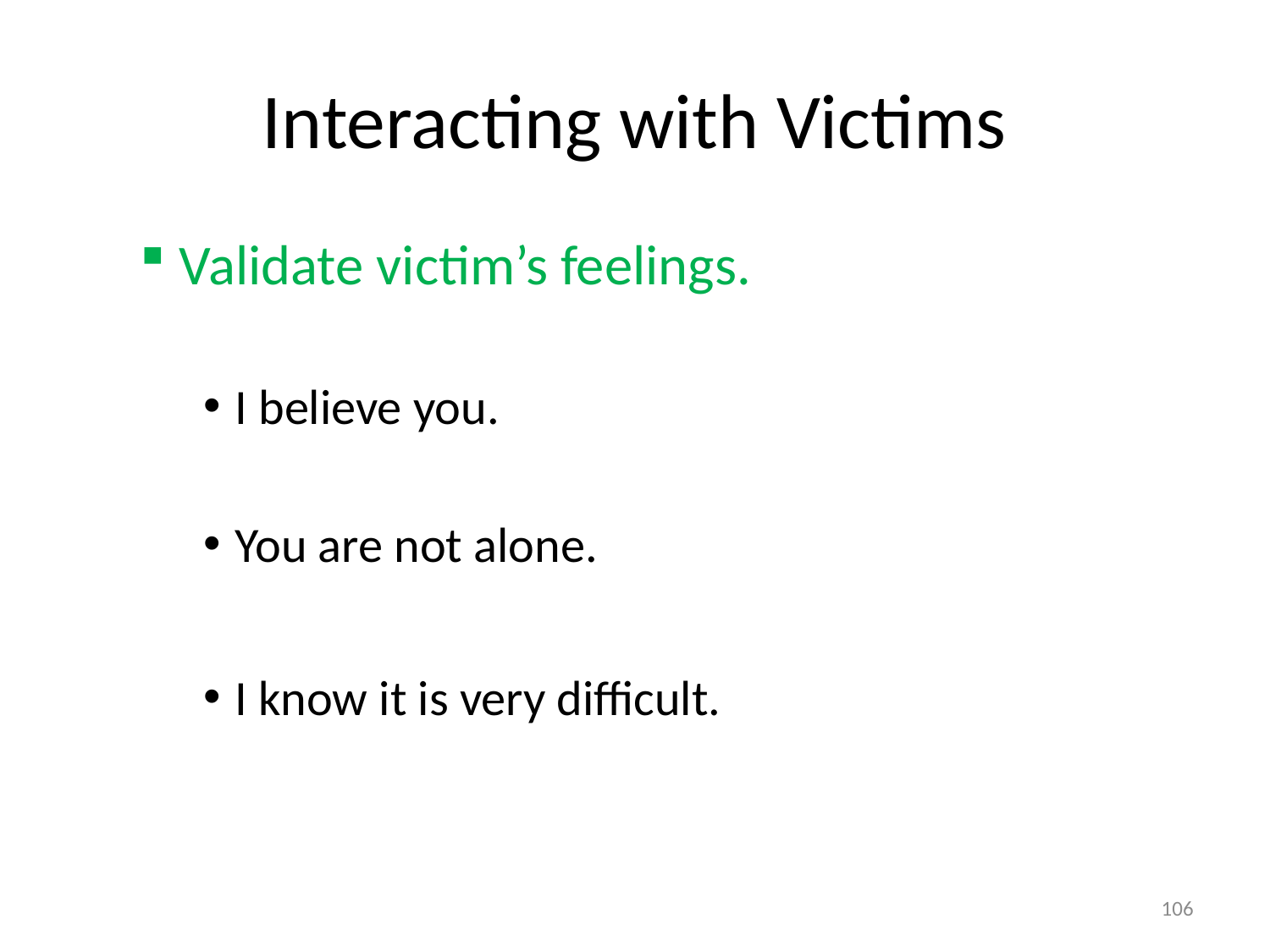

# Interacting with Victims
Validate victim’s feelings.

I believe you.

You are not alone.

I know it is very difficult.

106